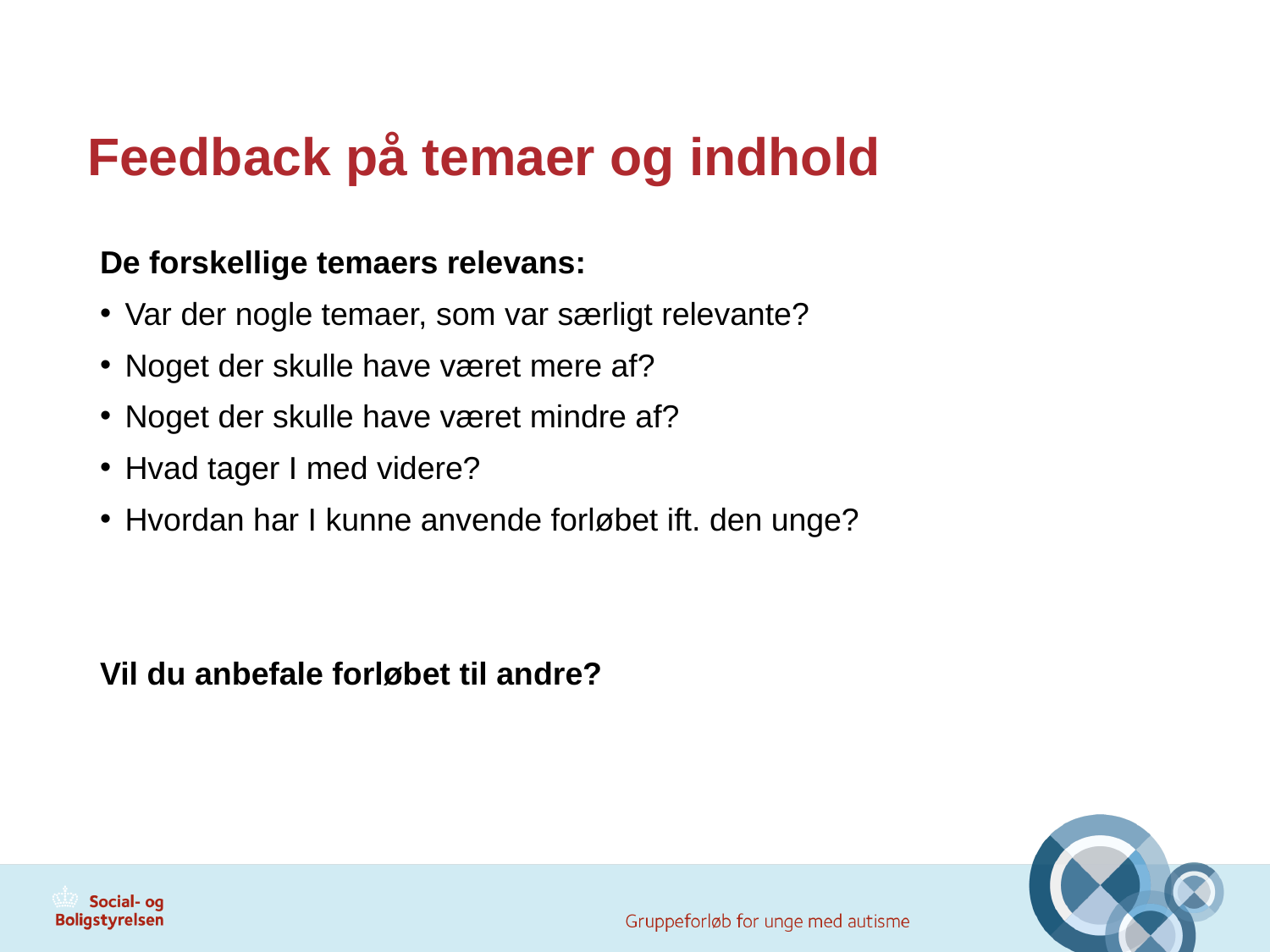

# Feedback på temaer og indhold
De forskellige temaers relevans:
Var der nogle temaer, som var særligt relevante?
Noget der skulle have været mere af?
Noget der skulle have været mindre af?
Hvad tager I med videre?
Hvordan har I kunne anvende forløbet ift. den unge?

Vil du anbefale forløbet til andre?